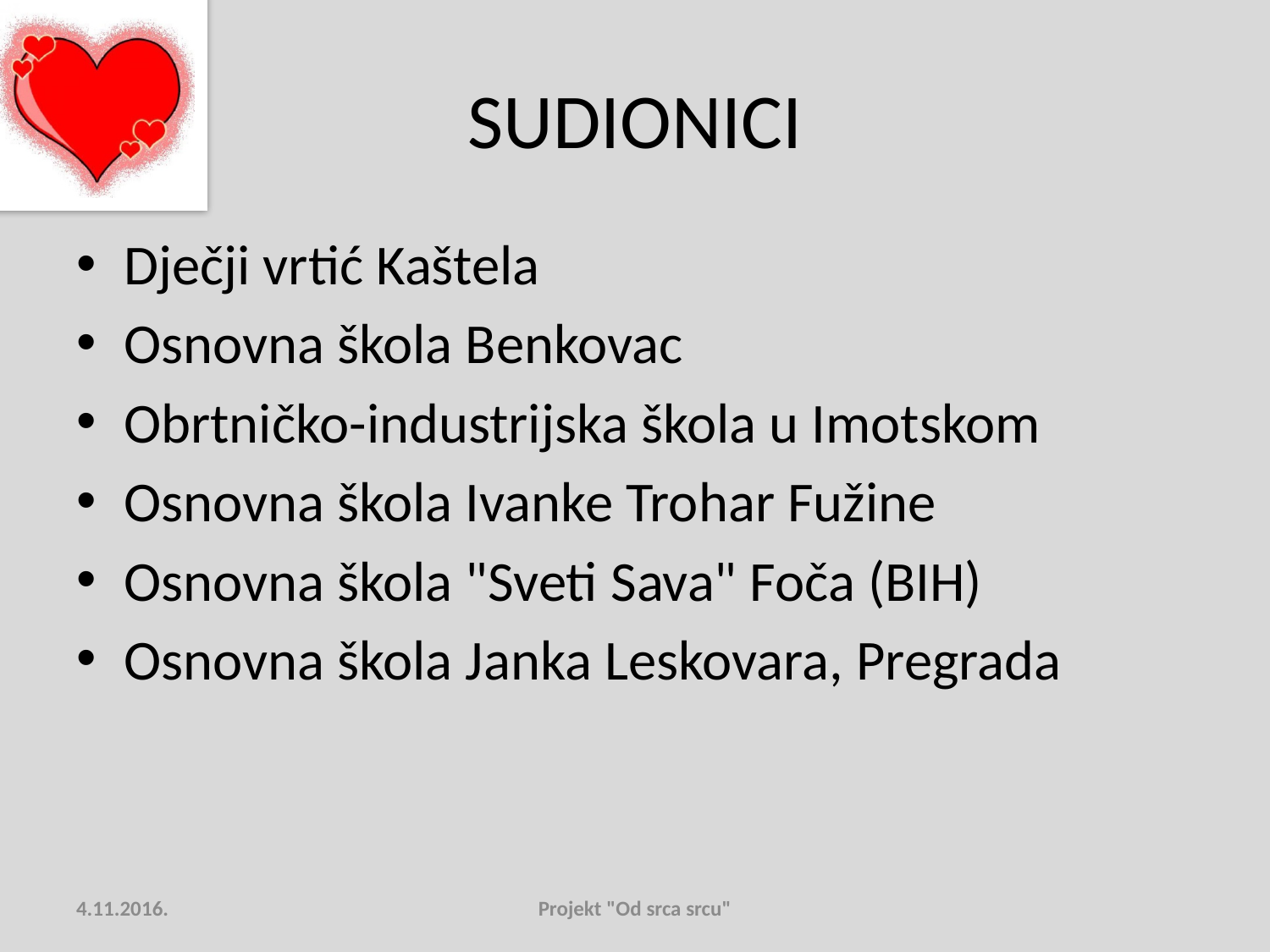

# SUDIONICI
Dječji vrtić Kaštela
Osnovna škola Benkovac
Obrtničko-industrijska škola u Imotskom
Osnovna škola Ivanke Trohar Fužine
Osnovna škola "Sveti Sava" Foča (BIH)
Osnovna škola Janka Leskovara, Pregrada
4.11.2016.
Projekt "Od srca srcu"